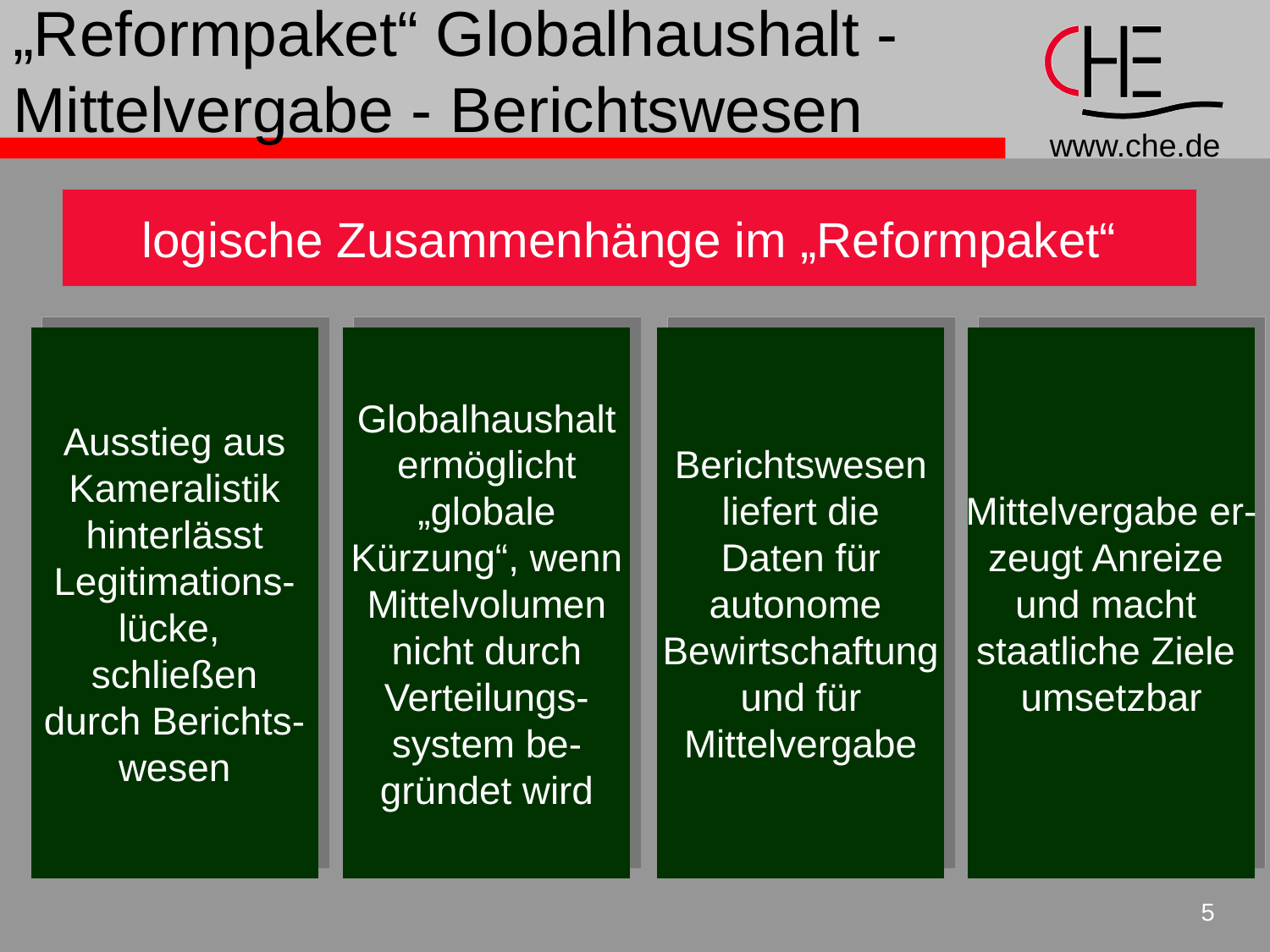

# „Reformpaket“ Globalhaushalt - Mittelvergabe - Berichtswesen
logische Zusammenhänge im „Reformpaket“
Ausstieg aus
Kameralistik
hinterlässt
Legitimations-
lücke,
schließen
durch Berichts-
wesen
Globalhaushalt
ermöglicht
„globale
Kürzung“, wenn
Mittelvolumen
nicht durch
Verteilungs-
system be-
gründet wird
Berichtswesen
liefert die
Daten für
autonome
Bewirtschaftung
und für
Mittelvergabe
Mittelvergabe er-
zeugt Anreize
und macht
staatliche Ziele
umsetzbar
5